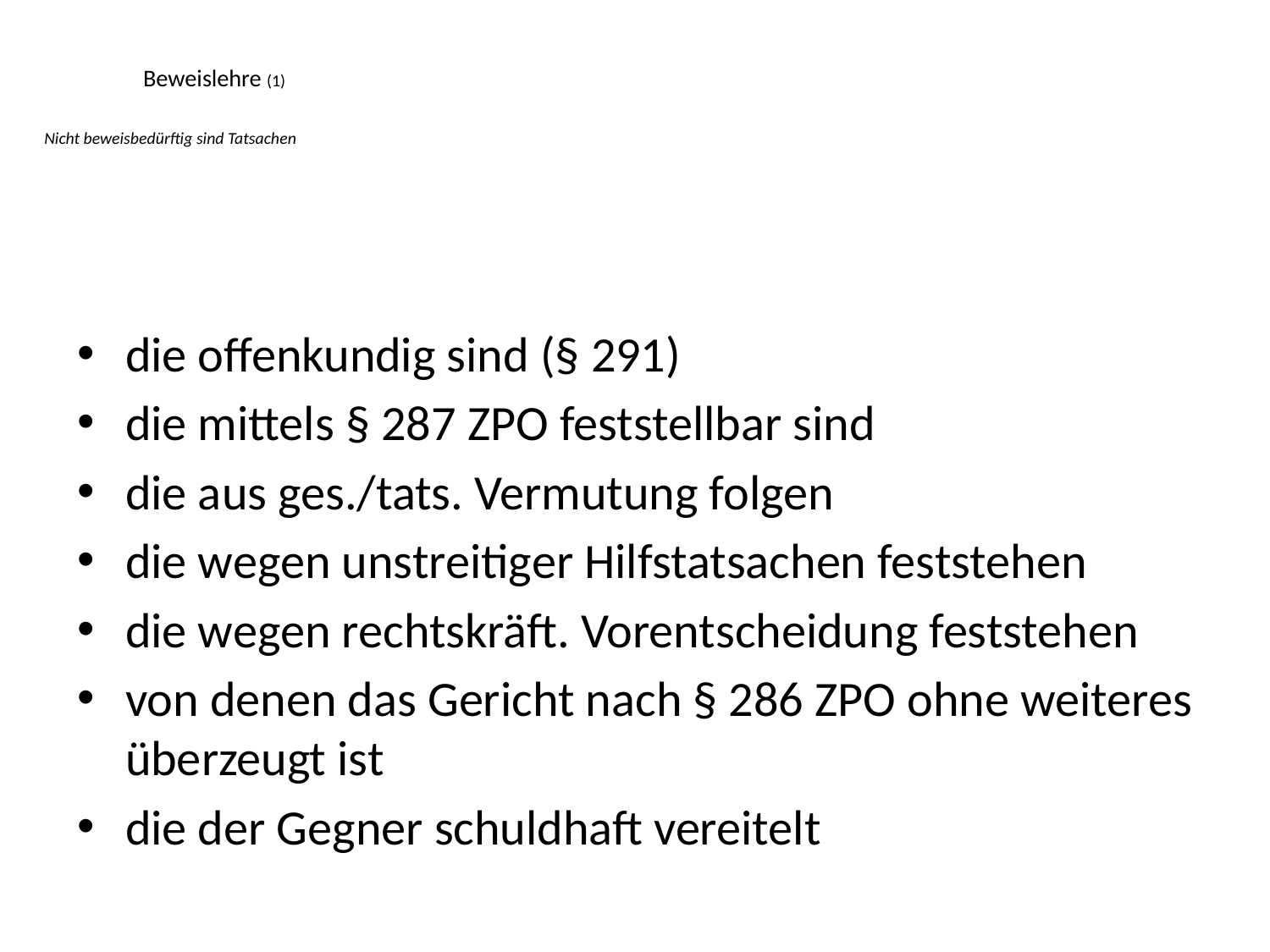

# Beweislehre (1) Nicht beweisbedürftig sind Tatsachen
die offenkundig sind (§ 291)
die mittels § 287 ZPO feststellbar sind
die aus ges./tats. Vermutung folgen
die wegen unstreitiger Hilfstatsachen feststehen
die wegen rechtskräft. Vorentscheidung feststehen
von denen das Gericht nach § 286 ZPO ohne weiteres überzeugt ist
die der Gegner schuldhaft vereitelt